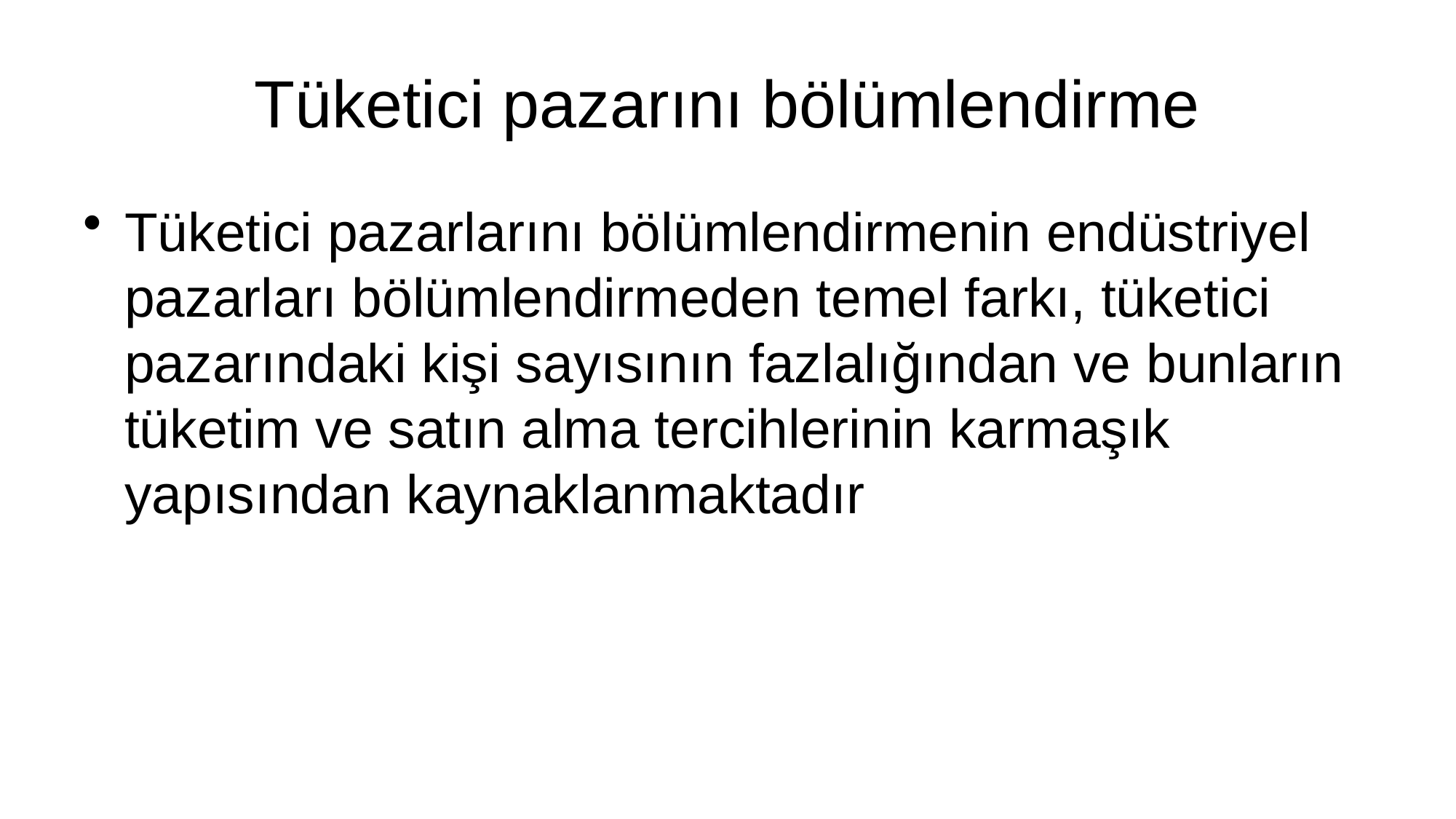

# Tüketici pazarını bölümlendirme
Tüketici pazarlarını bölümlendirmenin endüstriyel pazarları bölümlendirmeden temel farkı, tüketici pazarındaki kişi sayısının fazlalığından ve bunların  tüketim ve satın alma tercihlerinin karmaşık yapısından kaynaklanmaktadır